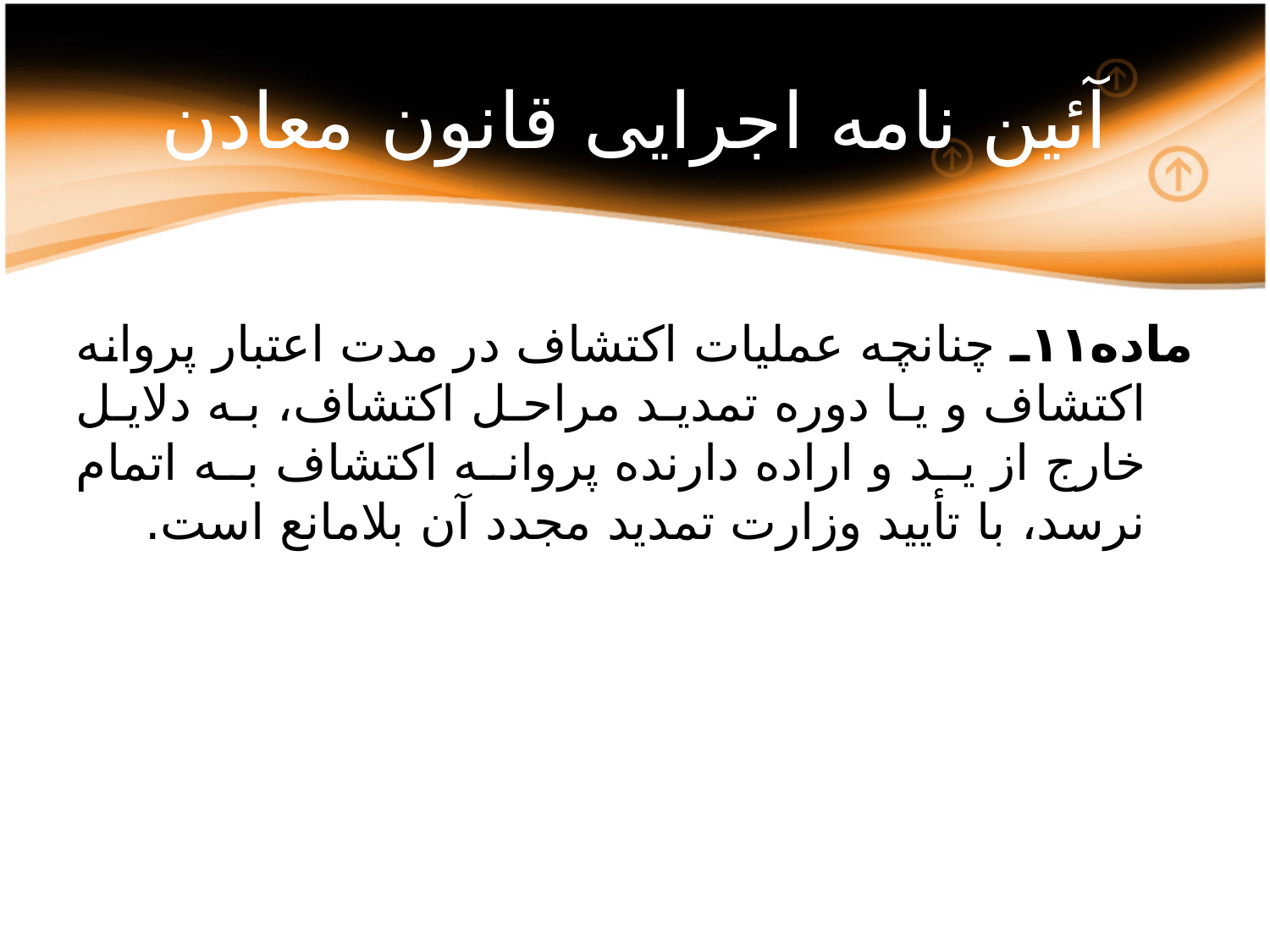

# آئین نامه اجرایی قانون معادن
ماده۱۱ـ چنانچه عملیات اکتشاف در مدت اعتبار پروانه اکتشاف و یا دوره تمدید مراحل اکتشاف، به دلایل خارج از ید و اراده دارنده پروانه اکتشاف به اتمام نرسد، با تأیید وزارت تمدید مجدد آن بلامانع است.